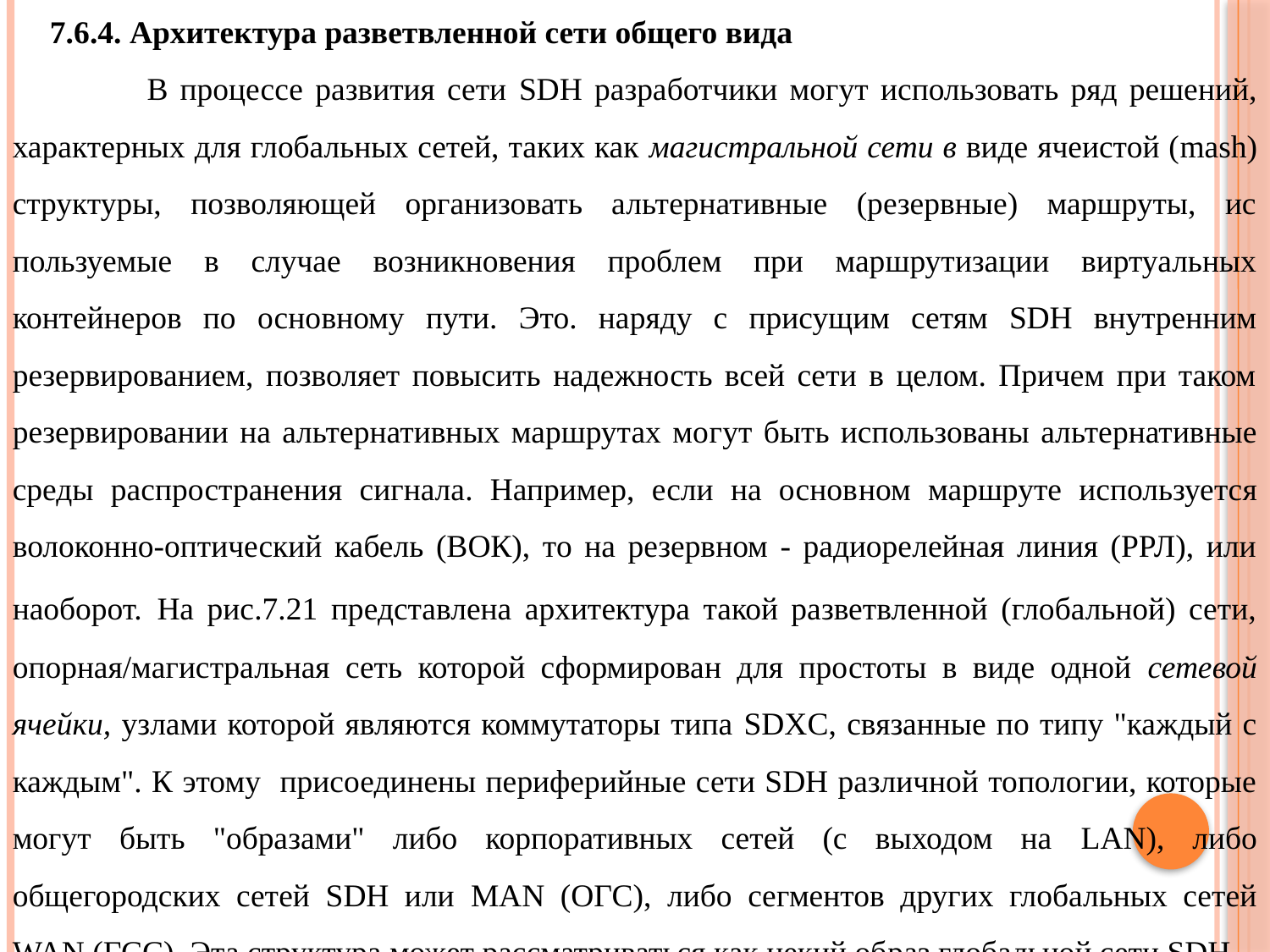

7.6.4. Архитектура разветвленной сети общего вида
        В процессе развития сети SDH разработчики могут использовать ряд решений, характерных для глобальных сетей, таких как магистральной сети в виде ячеистой (mash) структуры, позволяющей организовать альтернативные (резервные) маршруты, ис­пользуемые в случае возникновения проблем при маршрутизации виртуальных контейнеров по осно­вному пути. Это. наряду с присущим сетям SDH внутренним резервированием, позволяет повысить надежность всей сети в целом. Причем при таком резервировании на альтернативных маршрутах мо­гут быть использованы альтернативные среды распространения сигнала. Например, если на основ­ном маршруте используется волоконно-оптический кабель (ВОК), то на резервном - радиорелейная линия (РРЛ), или наоборот. На рис.7.21 представлена архитектура такой разветвленной (глобальной) сети, опорная/магистральная сеть которой сформирован для простоты в виде одной сетевой ячейки, уз­лами которой являются коммутаторы типа SDXC, связанные по типу "каждый с каждым". К этому  присоединены периферийные сети SDH различной топологии, которые могут быть "образами" либо корпоративных сетей (с выходом на LAN), либо общегородских сетей SDH или MAN (ОГС), либо сегментов других глобальных сетей WAN (ГСС). Эта структура может рассматриваться как некий об­раз глобальной сети SDH.